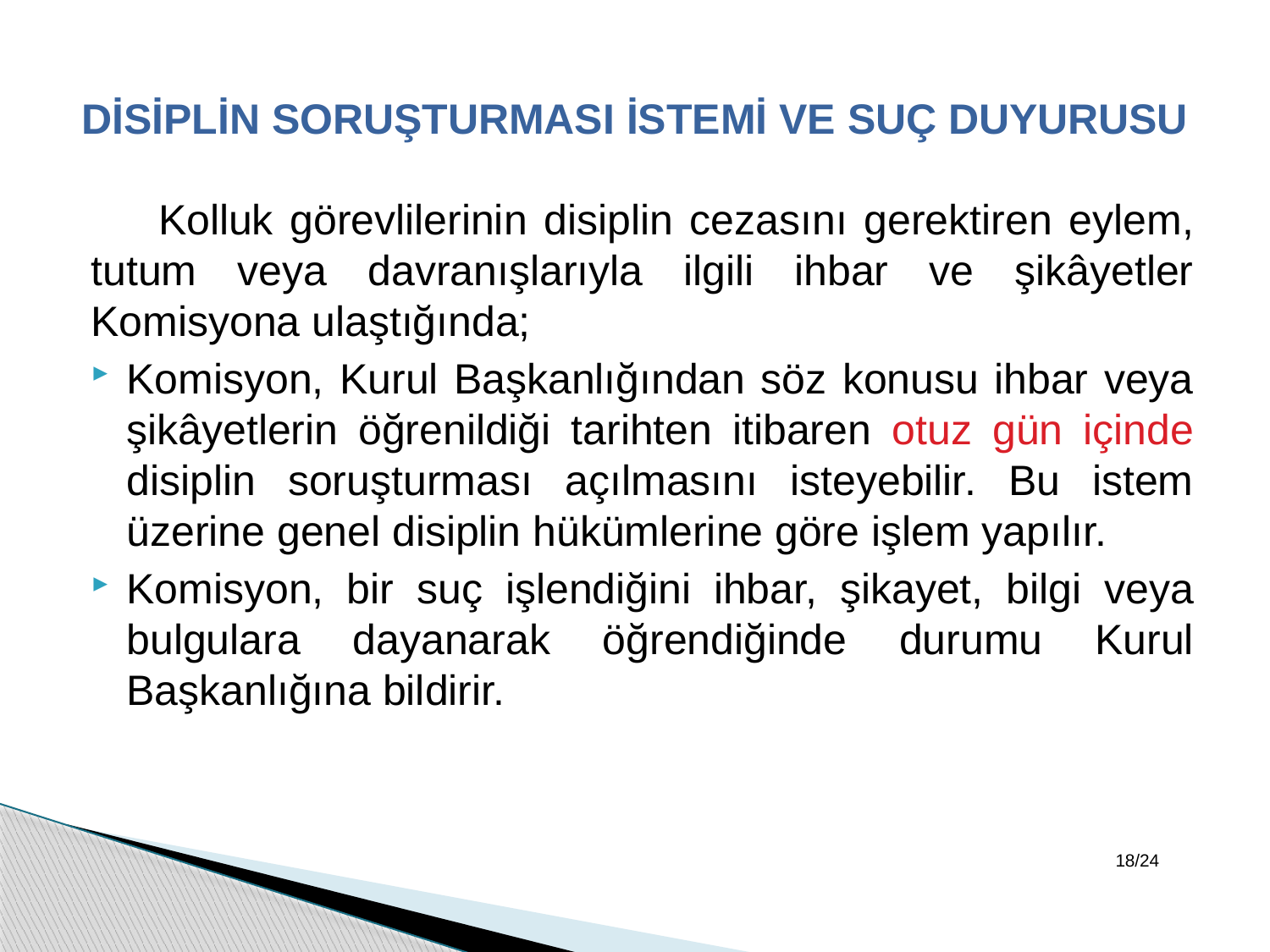

# DİSİPLİN SORUŞTURMASI İSTEMİ VE SUÇ DUYURUSU
    Kolluk görevlilerinin disiplin cezasını gerektiren eylem, tutum veya davranışlarıyla ilgili ihbar ve şikâyetler Komisyona ulaştığında;
Komisyon, Kurul Başkanlığından söz konusu ihbar veya şikâyetlerin öğrenildiği tarihten itibaren otuz gün içinde disiplin soruşturması açılmasını isteyebilir. Bu istem üzerine genel disiplin hükümlerine göre işlem yapılır.
Komisyon, bir suç işlendiğini ihbar, şikayet, bilgi veya bulgulara dayanarak öğrendiğinde durumu Kurul Başkanlığına bildirir.
18/24